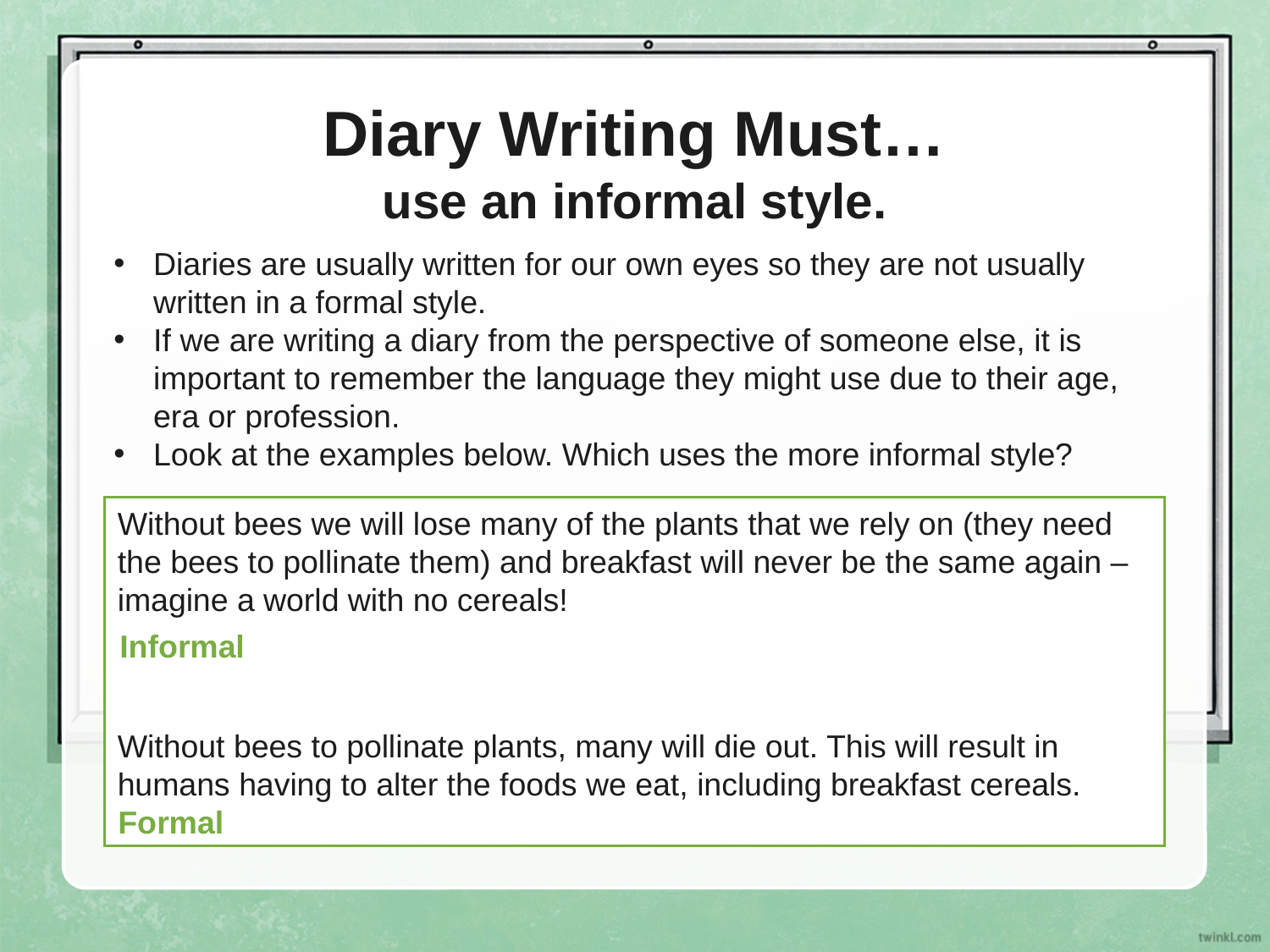

# Diary Writing Must…
use an informal style.
Diaries are usually written for our own eyes so they are not usually written in a formal style.
If we are writing a diary from the perspective of someone else, it is important to remember the language they might use due to their age, era or profession.
Look at the examples below. Which uses the more informal style?
Without bees we will lose many of the plants that we rely on (they need the bees to pollinate them) and breakfast will never be the same again – imagine a world with no cereals!

Without bees to pollinate plants, many will die out. This will result in humans having to alter the foods we eat, including breakfast cereals.
Informal
Formal